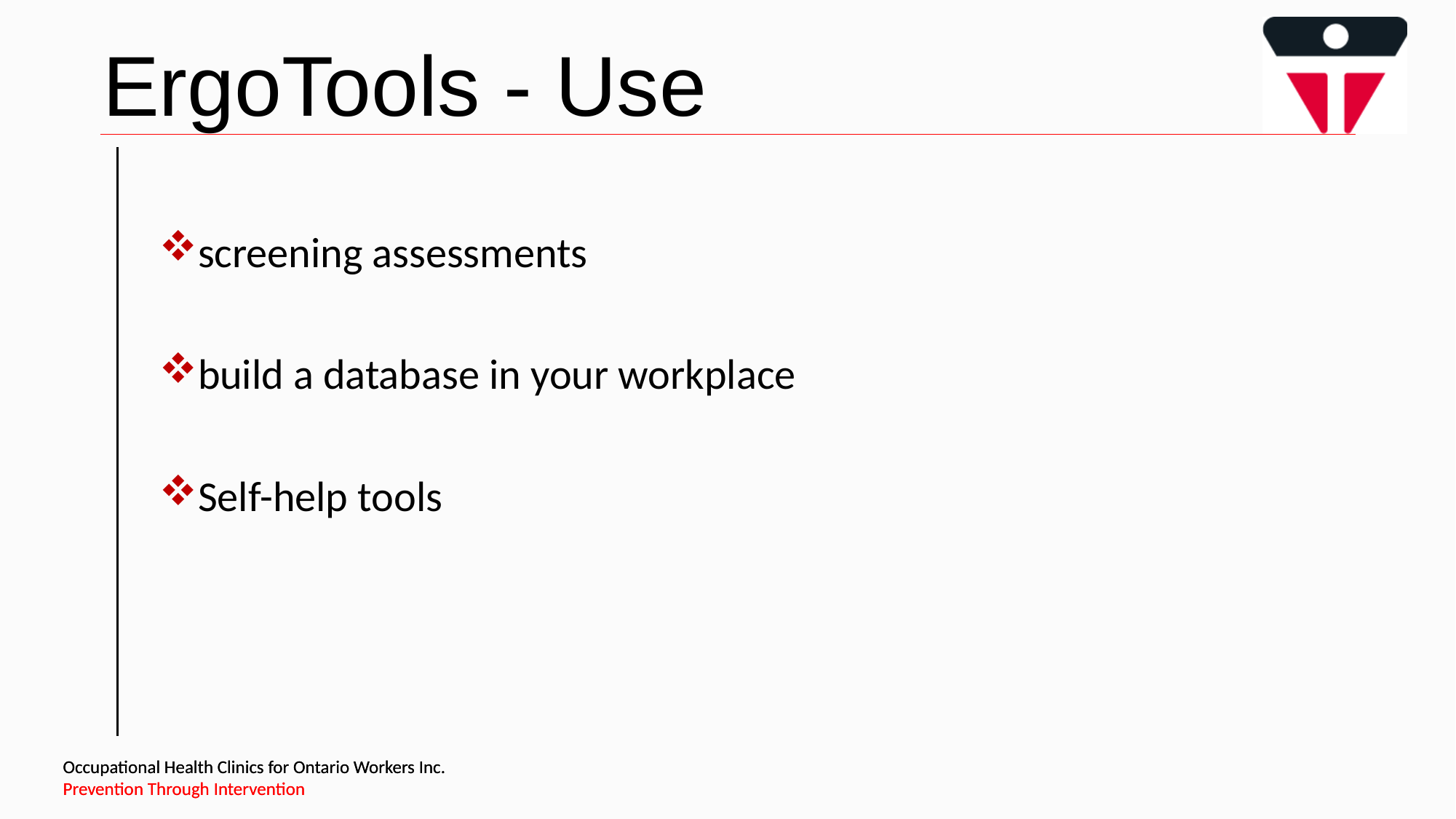

# ErgoTools - Use
screening assessments

build a database in your workplace

Self-help tools